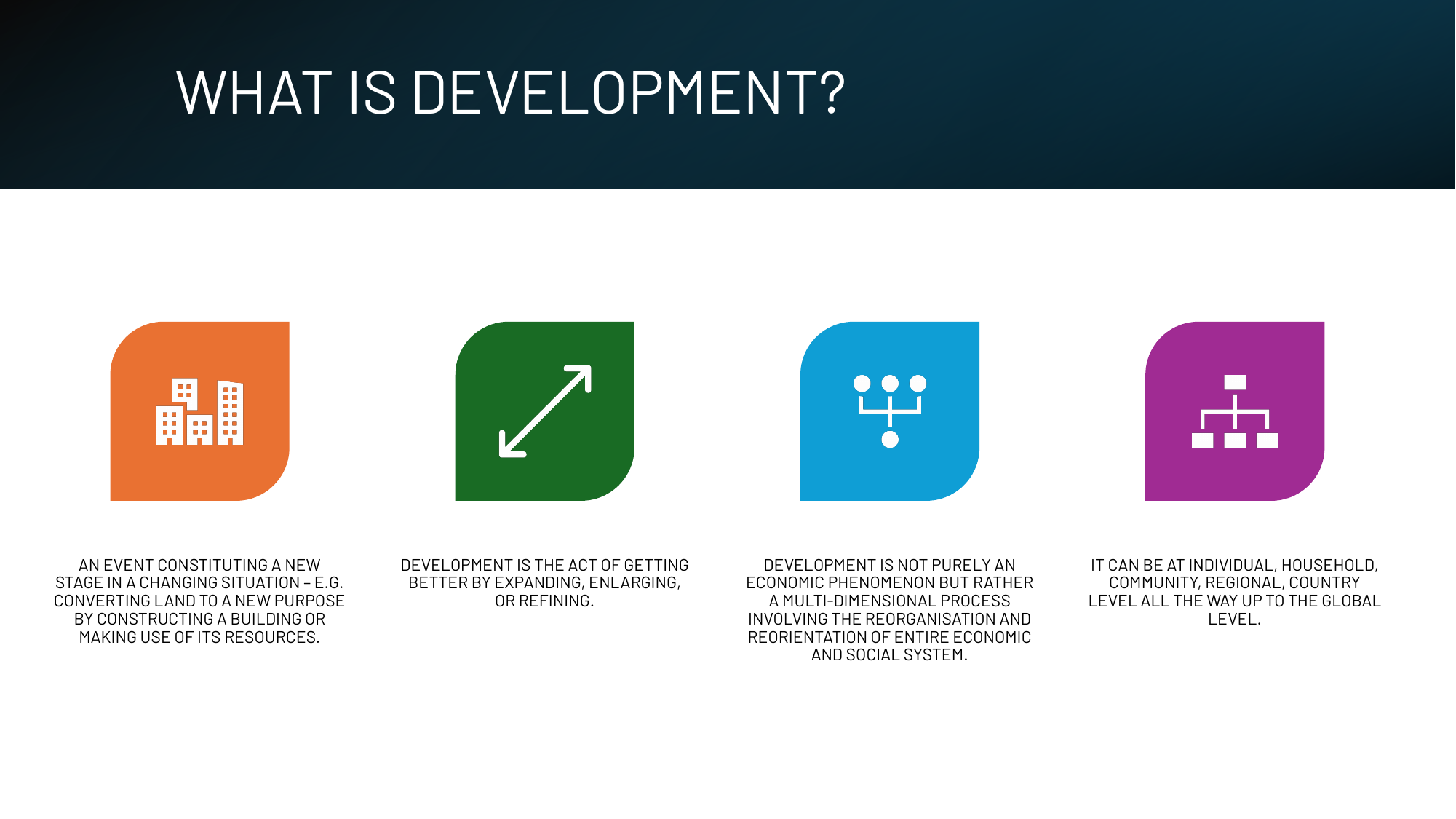

# WHAT IS DEVELOPMENT?
An event constituting a new stage in a changing situation – e.g. converting land to a new purpose by constructing a building or making use of its resources.
Development is the act of getting better by expanding, enlarging, or refining.
Development is not purely an economic phenomenon but rather a multi-dimensional process involving the reorganisation and reorientation of entire economic and social system.
It can be at individual, household, community, regional, country level all the way up to the global level.